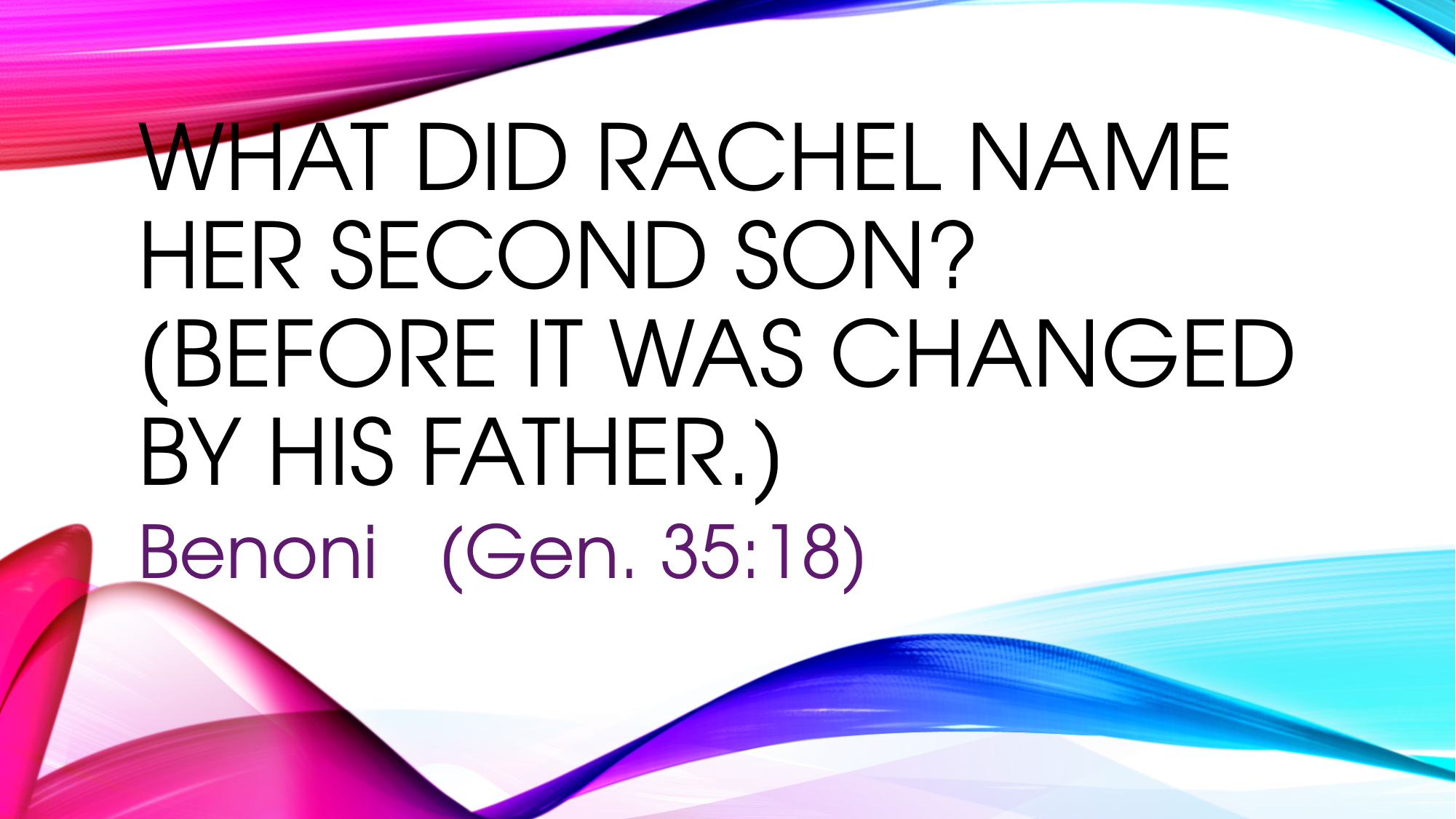

# What did Rachel name her second son?  (Before it was changed by his father.)
Benoni   (Gen. 35:18)